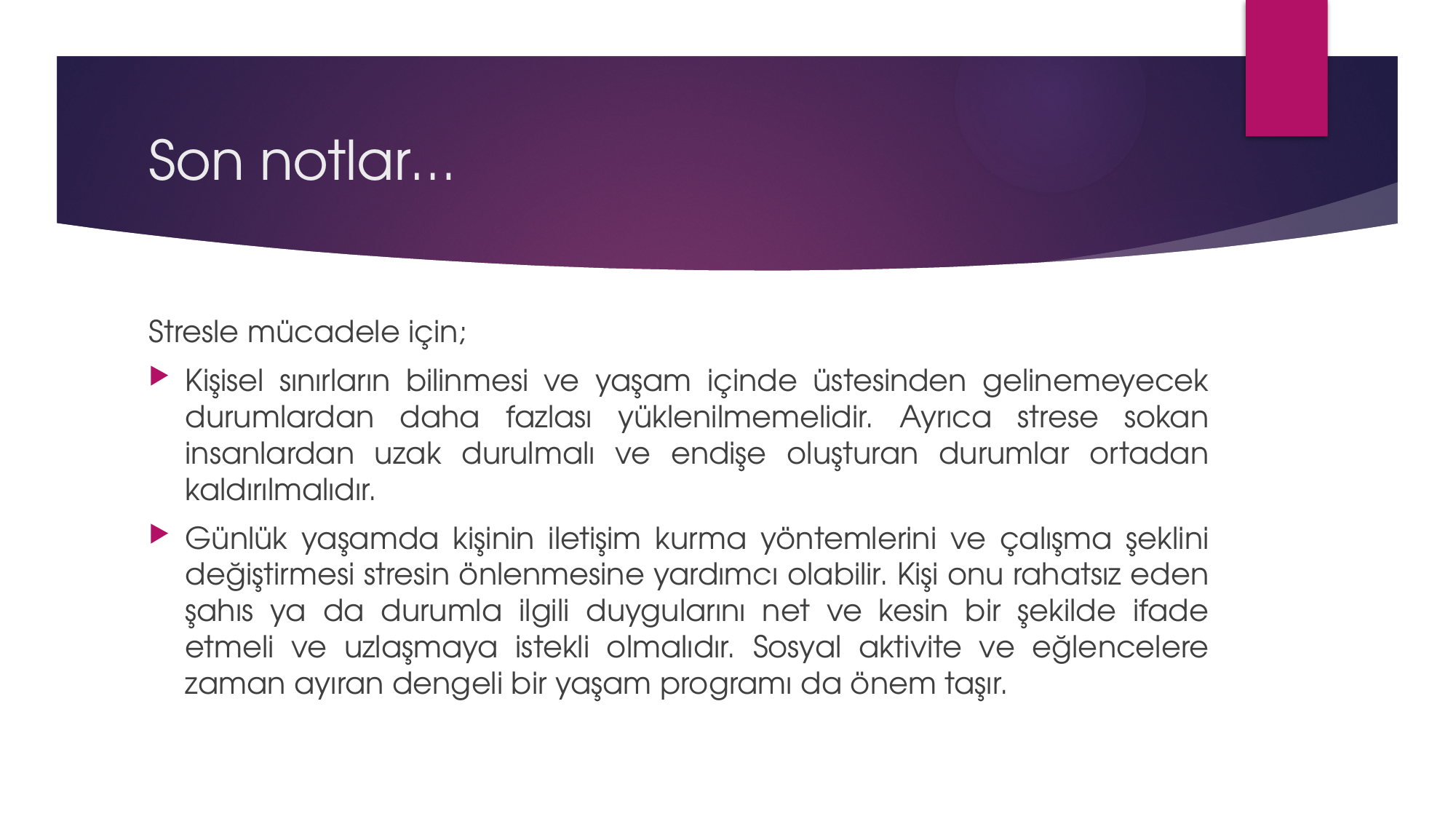

# Son notlar…
Stresle mücadele için;
Kişisel sınırların bilinmesi ve yaşam içinde üstesinden gelinemeyecek durumlardan daha fazlası yüklenilmemelidir. Ayrıca strese sokan insanlardan uzak durulmalı ve endişe oluşturan durumlar ortadan kaldırılmalıdır.
Günlük yaşamda kişinin iletişim kurma yöntemlerini ve çalışma şeklini değiştirmesi stresin önlenmesine yardımcı olabilir. Kişi onu rahatsız eden şahıs ya da durumla ilgili duygularını net ve kesin bir şekilde ifade etmeli ve uzlaşmaya istekli olmalıdır. Sosyal aktivite ve eğlencelere zaman ayıran dengeli bir yaşam programı da önem taşır.